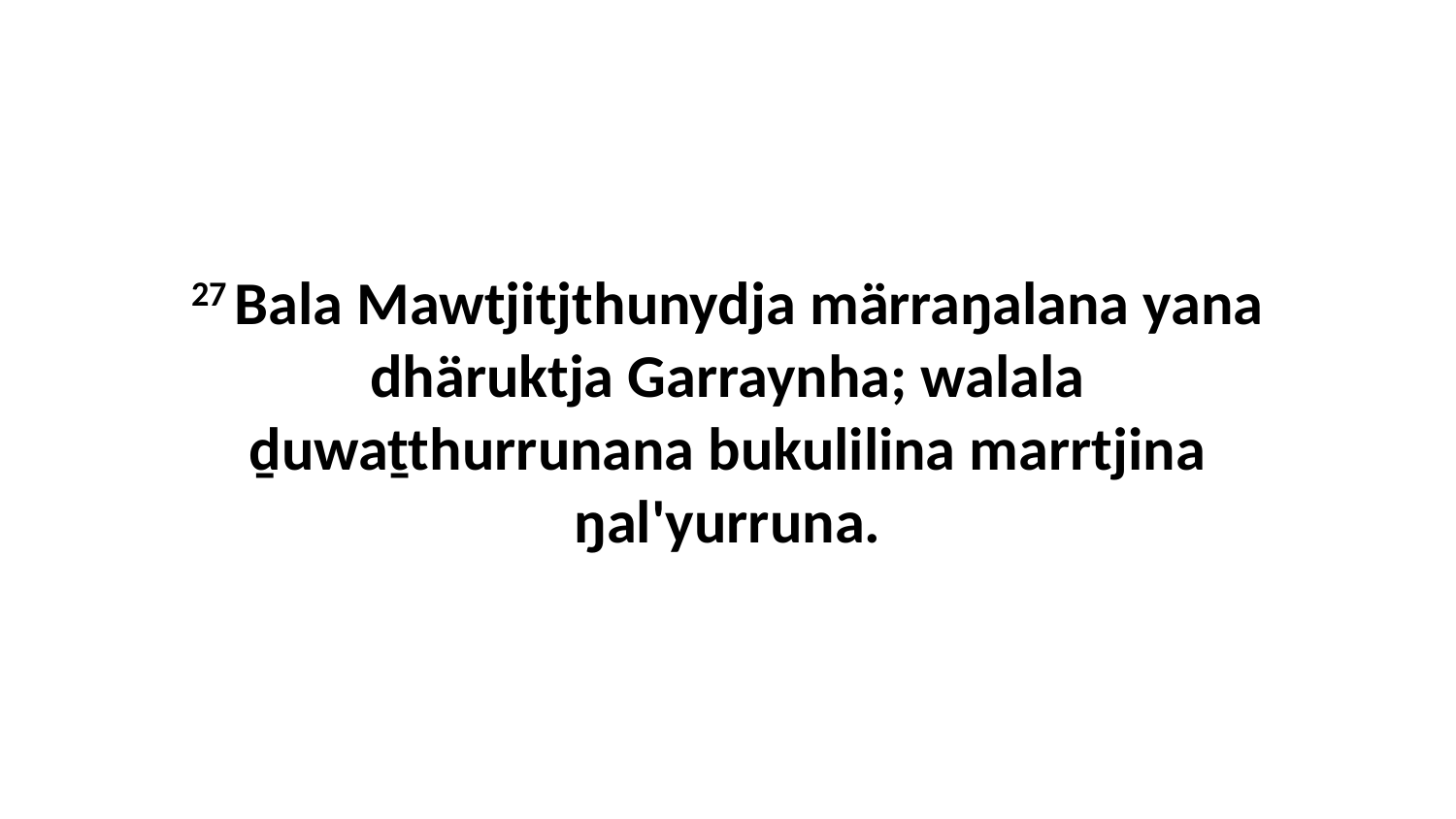

27 Bala Mawtjitjthunydja märraŋalana yana dhäruktja Garraynha; walala ḏuwaṯthurrunana bukulilina marrtjina ŋal'yurruna.